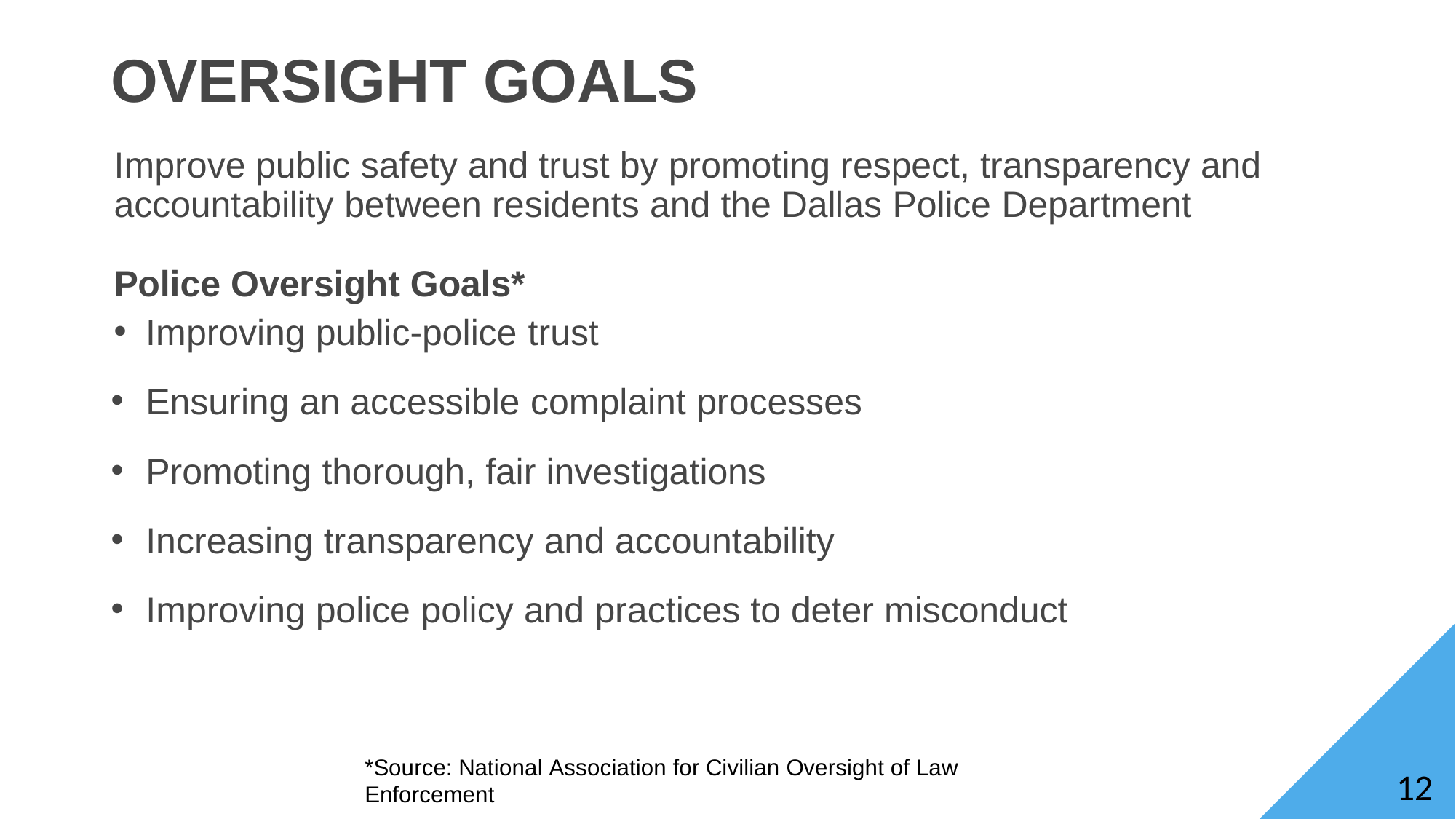

# OVERSIGHT GOALS
Improve public safety and trust by promoting respect, transparency and accountability between residents and the Dallas Police Department

Police Oversight Goals*
Improving public-police trust
Ensuring an accessible complaint processes
Promoting thorough, fair investigations
Increasing transparency and accountability
Improving police policy and practices to deter misconduct
*Source: National Association for Civilian Oversight of Law Enforcement
12